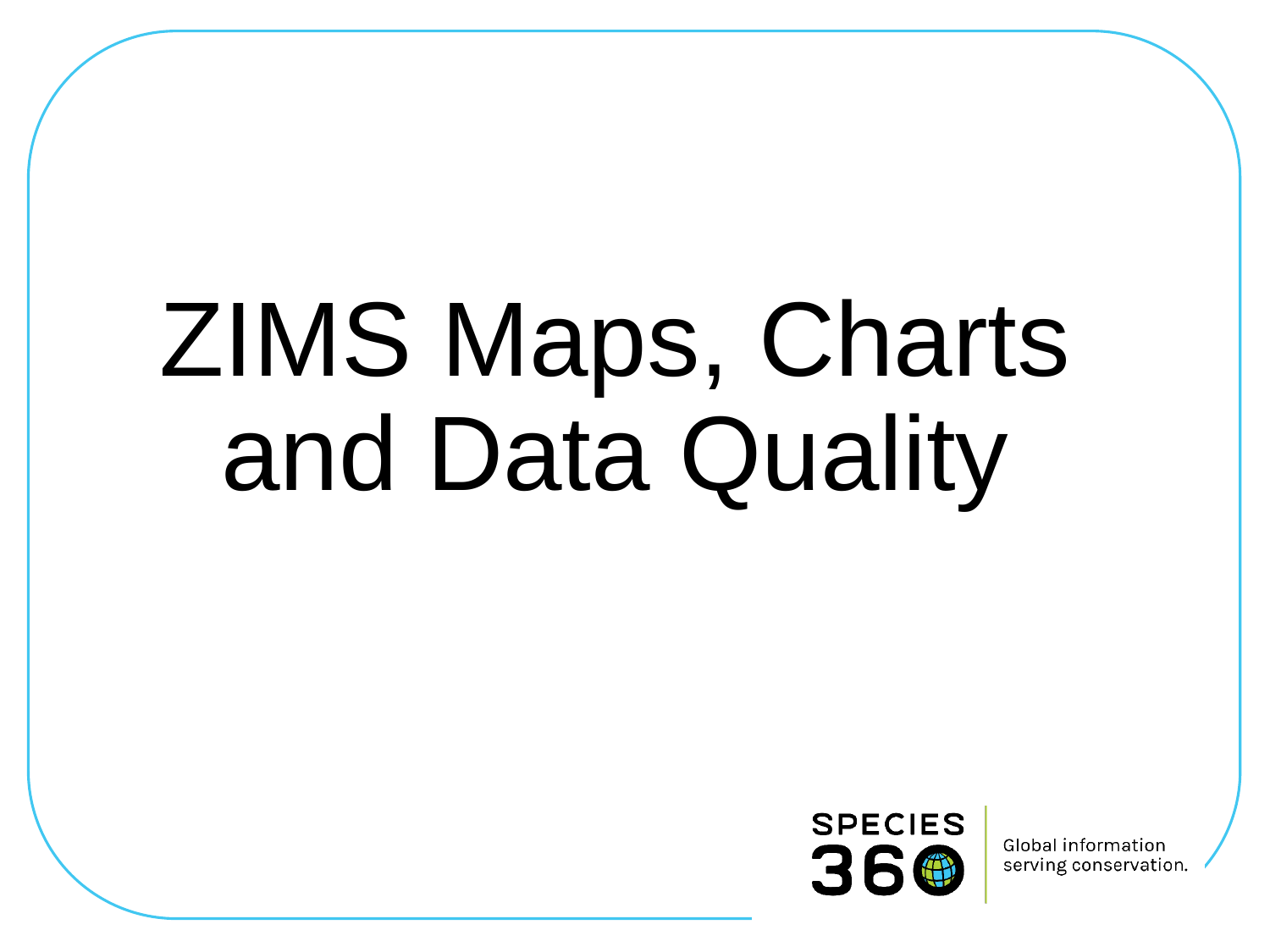

# ZIMS Maps, Charts and Data Quality